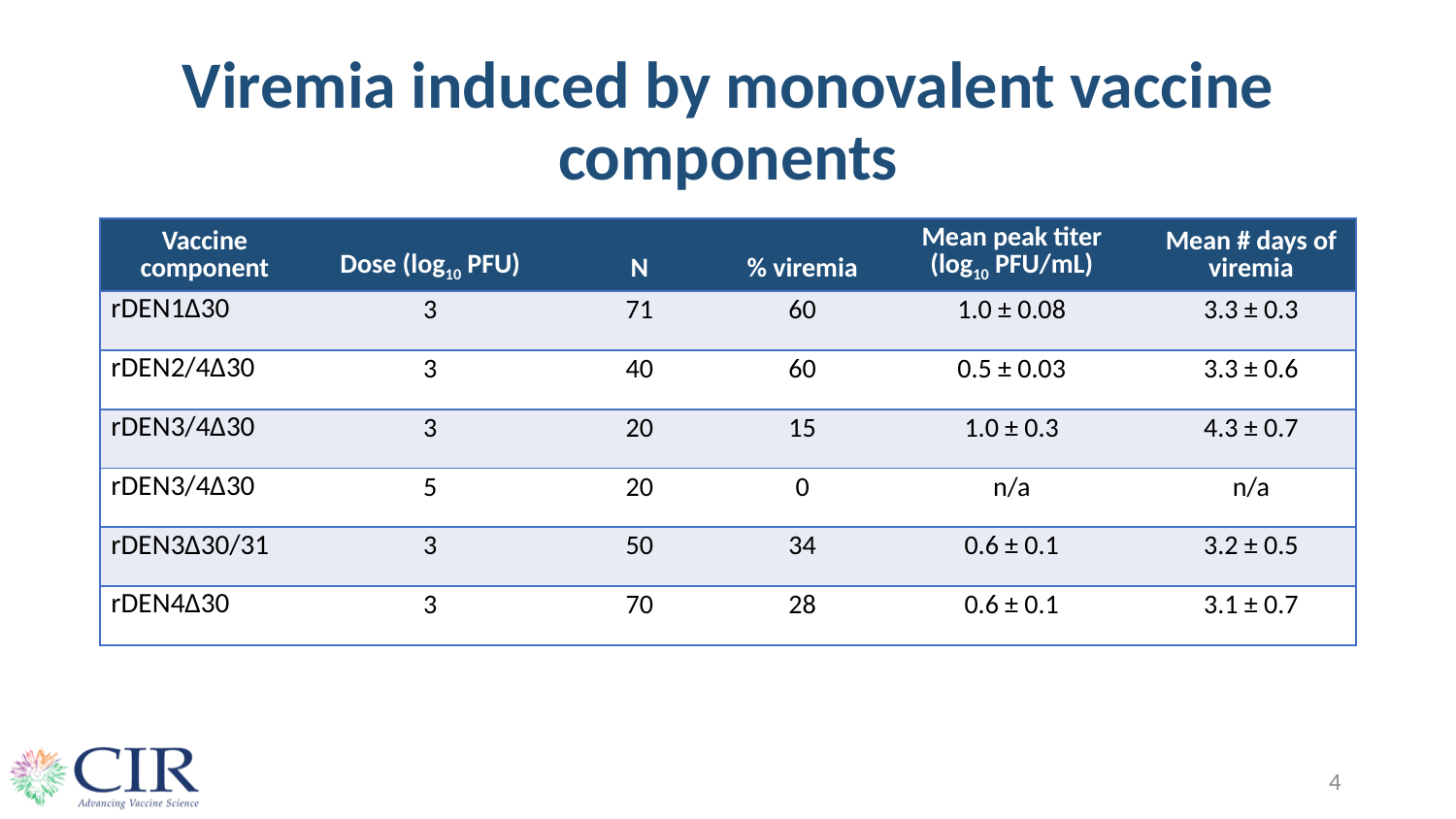

# Viremia induced by monovalent vaccine components
| Vaccine component | Dose (log10 PFU) | N | % viremia | Mean peak titer (log10 PFU/mL) | Mean # days of viremia |
| --- | --- | --- | --- | --- | --- |
| rDEN1Δ30 | 3 | 71 | 60 | 1.0 ± 0.08 | 3.3 ± 0.3 |
| rDEN2/4Δ30 | 3 | 40 | 60 | 0.5 ± 0.03 | 3.3 ± 0.6 |
| rDEN3/4Δ30 | 3 | 20 | 15 | 1.0 ± 0.3 | 4.3 ± 0.7 |
| rDEN3/4Δ30 | 5 | 20 | 0 | n/a | n/a |
| rDEN3Δ30/31 | 3 | 50 | 34 | 0.6 ± 0.1 | 3.2 ± 0.5 |
| rDEN4Δ30 | 3 | 70 | 28 | 0.6 ± 0.1 | 3.1 ± 0.7 |
4